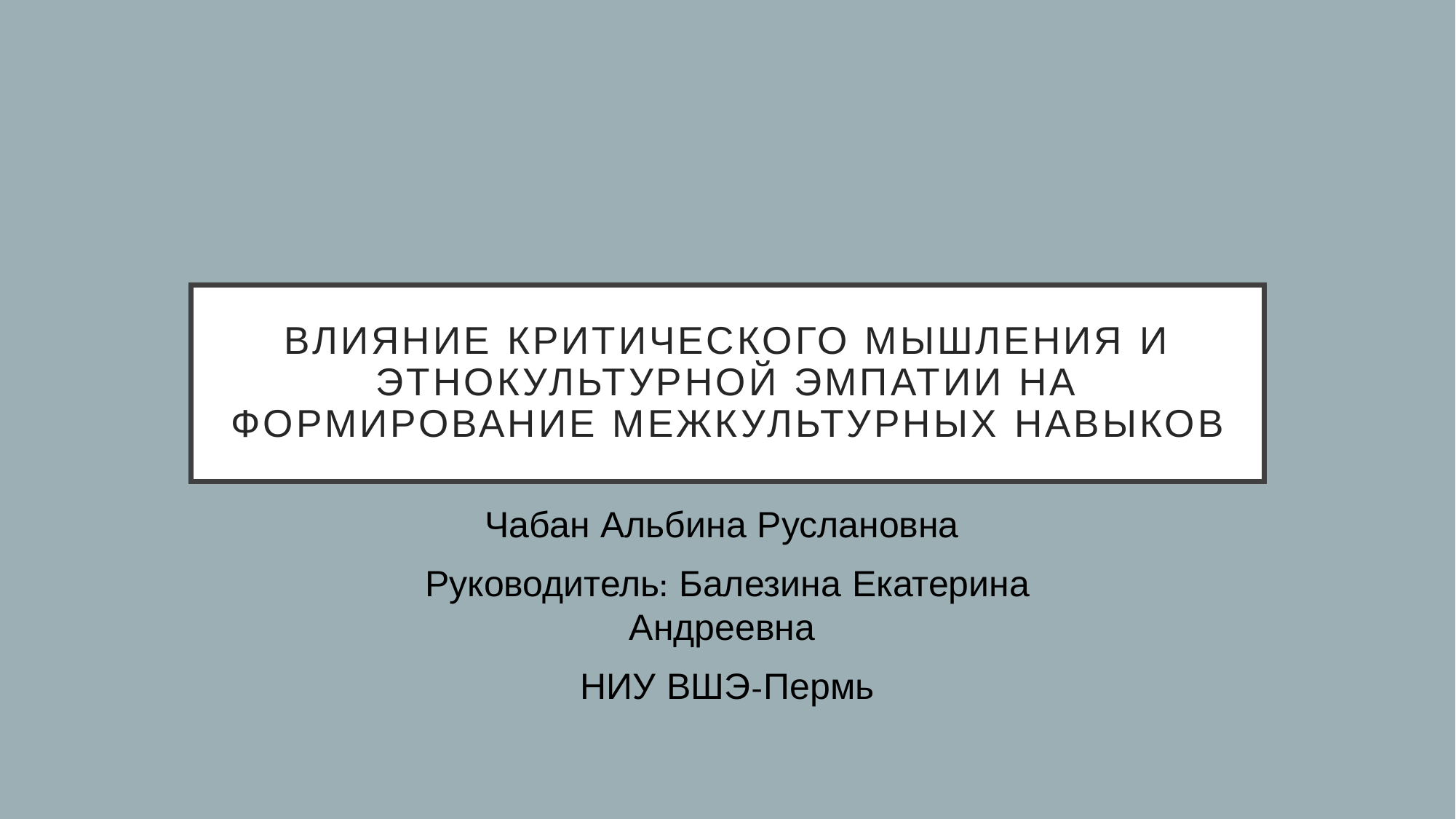

# Влияние критического мышления и этнокультурной эмпатии на формирование межкультурных навыков
Чабан Альбина Руслановна
Руководитель: Балезина Екатерина Андреевна
НИУ ВШЭ-Пермь